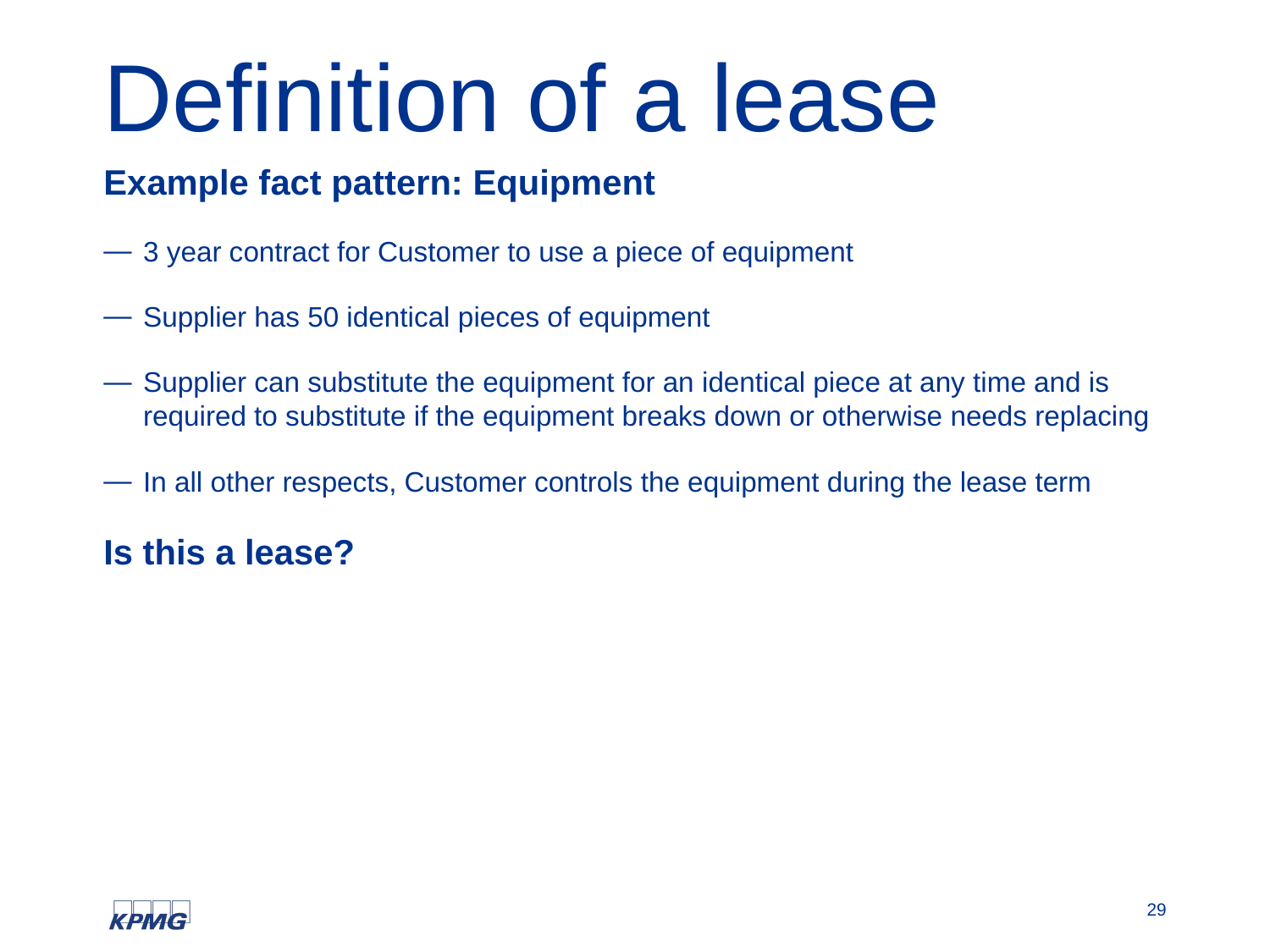

# Definition of a lease
Example fact pattern: Equipment
3 year contract for Customer to use a piece of equipment
Supplier has 50 identical pieces of equipment
Supplier can substitute the equipment for an identical piece at any time and is required to substitute if the equipment breaks down or otherwise needs replacing
In all other respects, Customer controls the equipment during the lease term
Is this a lease?